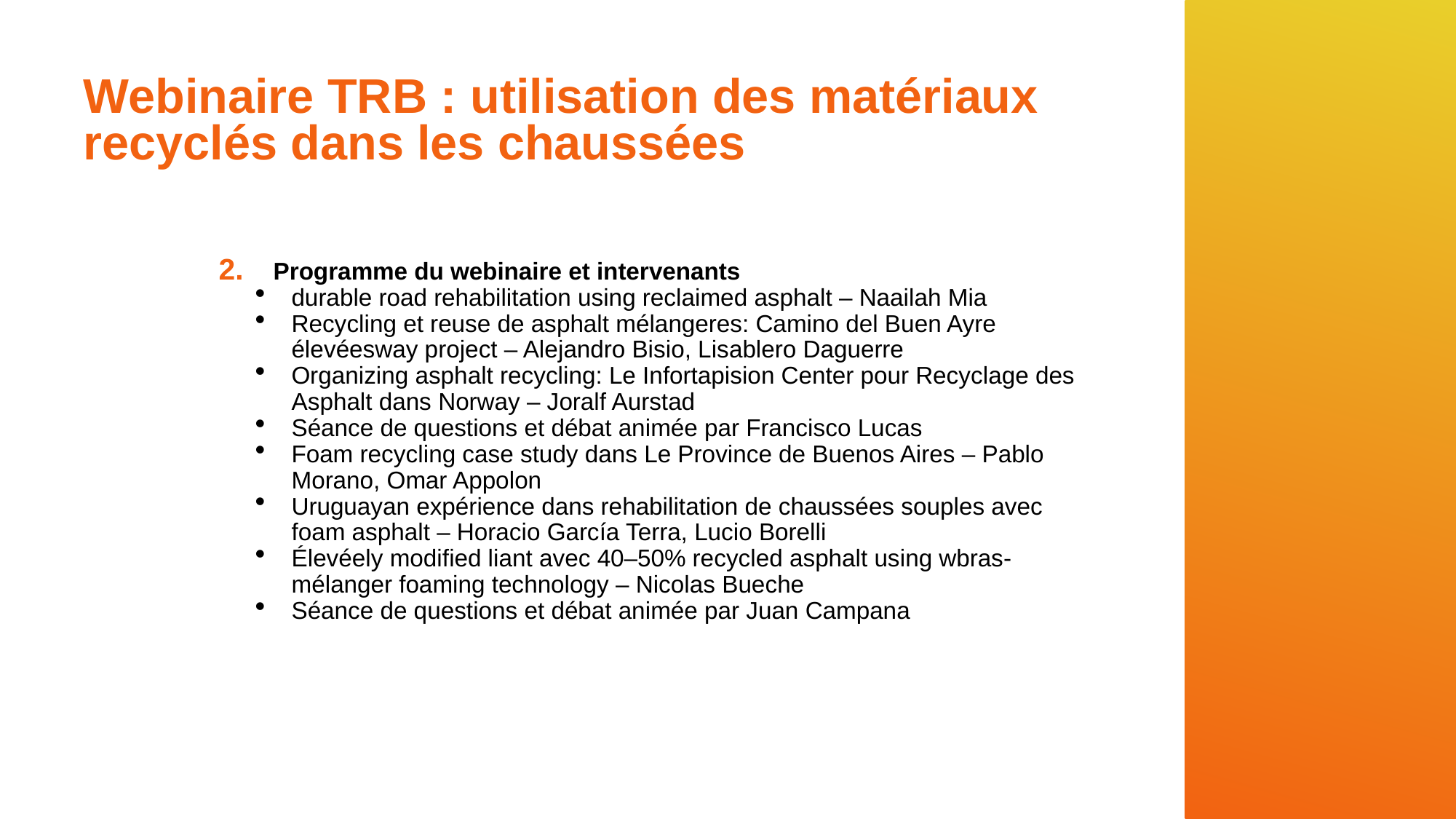

# Webinaire TRB : utilisation des matériaux recyclés dans les chaussées
Programme du webinaire et intervenants
durable road rehabilitation using reclaimed asphalt – Naailah Mia
Recycling et reuse de asphalt mélangeres: Camino del Buen Ayre élevéesway project – Alejandro Bisio, Lisablero Daguerre
Organizing asphalt recycling: Le Infortapision Center pour Recyclage des Asphalt dans Norway – Joralf Aurstad
Séance de questions et débat animée par Francisco Lucas
Foam recycling case study dans Le Province de Buenos Aires – Pablo Morano, Omar Appolon
Uruguayan expérience dans rehabilitation de chaussées souples avec foam asphalt – Horacio García Terra, Lucio Borelli
Élevéely modified liant avec 40–50% recycled asphalt using wbras-mélanger foaming technology – Nicolas Bueche
Séance de questions et débat animée par Juan Campana